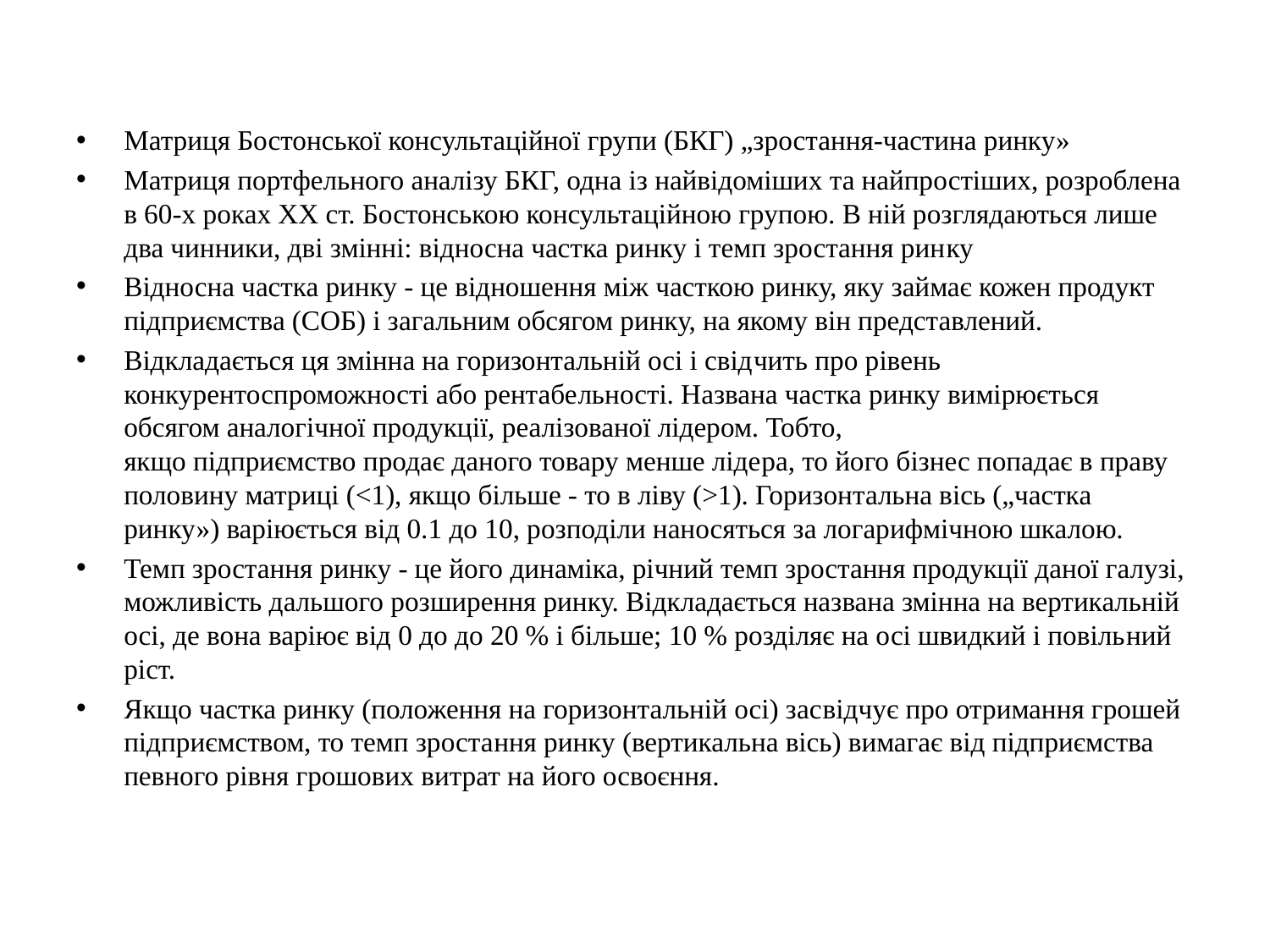

Матриця Бостонської консультаційної групи (БКГ) „зростання-частина ринку»
Матриця портфельного аналізу БКГ, одна із найвідоміших та найпростіших, розроблена в 60-х роках XX ст. Бостонською консультаційною групою. В ній розглядаються лише два чин­ники, дві змінні: відносна частка ринку і темп зростання рин­ку
Відносна частка ринку - це відношення між часткою ринку, яку займає кожен продукт підприємства (СОБ) і загальним обсягом ринку, на якому він представлений.
Відкладається ця змінна на горизонтальній осі і свід­чить про рівень конкурентоспроможності або рентабе­льності. Названа частка ринку вимірюється обсягом аналогічної продукції, реалізованої лідером. Тобто,
якщо підприємство продає даного товару менше ліде­ра, то його бізнес попадає в праву половину матриці (<1), якщо більше - то в ліву (>1). Горизонтальна вісь („частка ринку») варіюється від 0.1 до 10, розподіли наносяться за логарифмічною шкалою.
Темп зростання ринку - це його динаміка, річний темп зростання продукції даної галузі, можливість дальшого розширення ринку. Відкладається названа змінна на вертикальній осі, де вона варіює від 0 до до 20 % і більше; 10 % розділяє на осі швидкий і повіль­ний ріст.
Якщо частка ринку (положення на горизонтальній осі) зас­відчує про отримання грошей підприємством, то темп зроста­ння ринку (вертикальна вісь) вимагає від підприємства певно­го рівня грошових витрат на його освоєння.